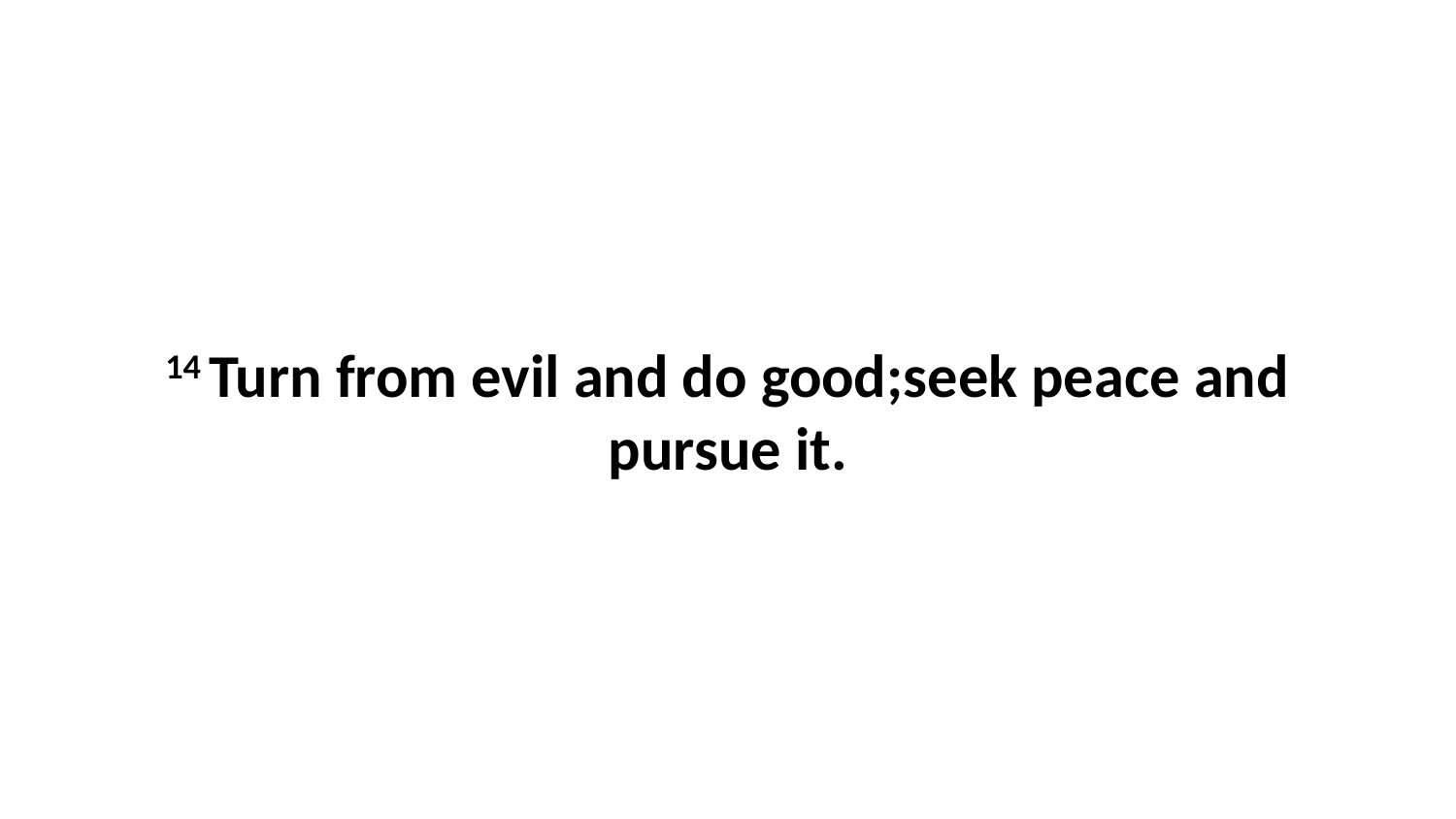

14 Turn from evil and do good;seek peace and pursue it.